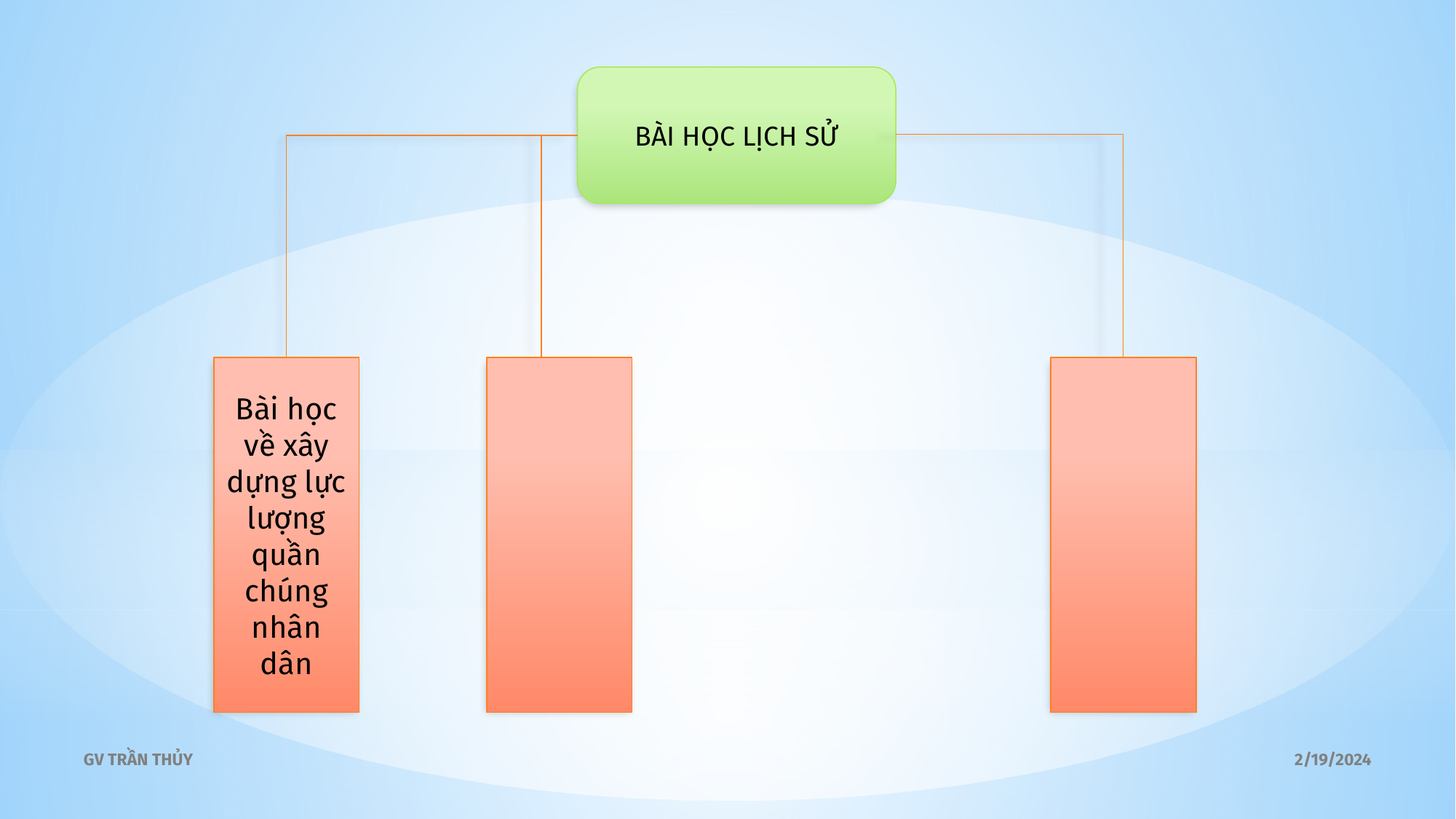

BÀI HỌC LỊCH SỬ
Bài học về xây dựng lực lượng quần chúng nhân dân

GV TRẦN THỦY
2/19/2024